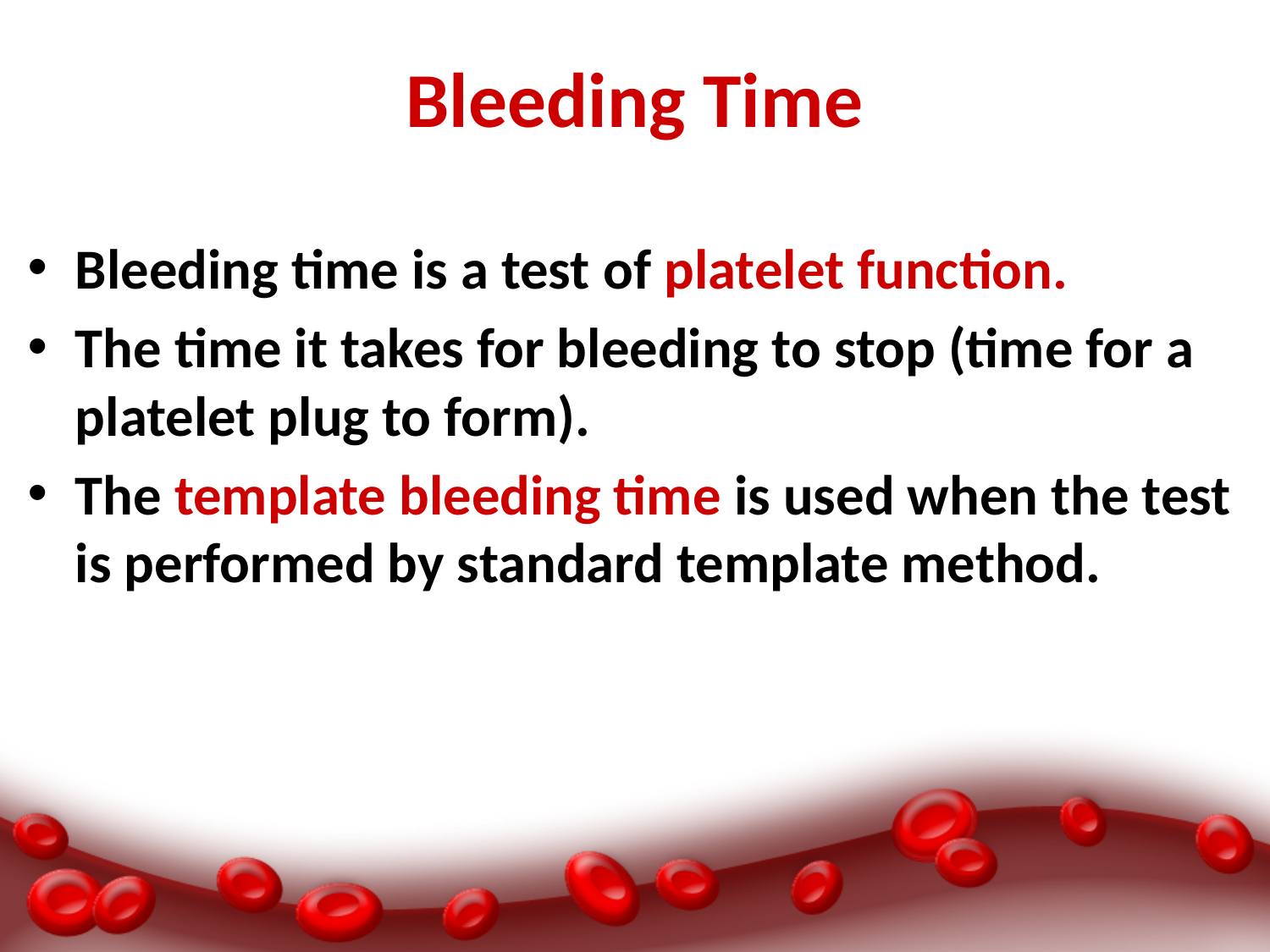

# Bleeding Time
Bleeding time is a test of platelet function.
The time it takes for bleeding to stop (time for a platelet plug to form).
The template bleeding time is used when the test is performed by standard template method.